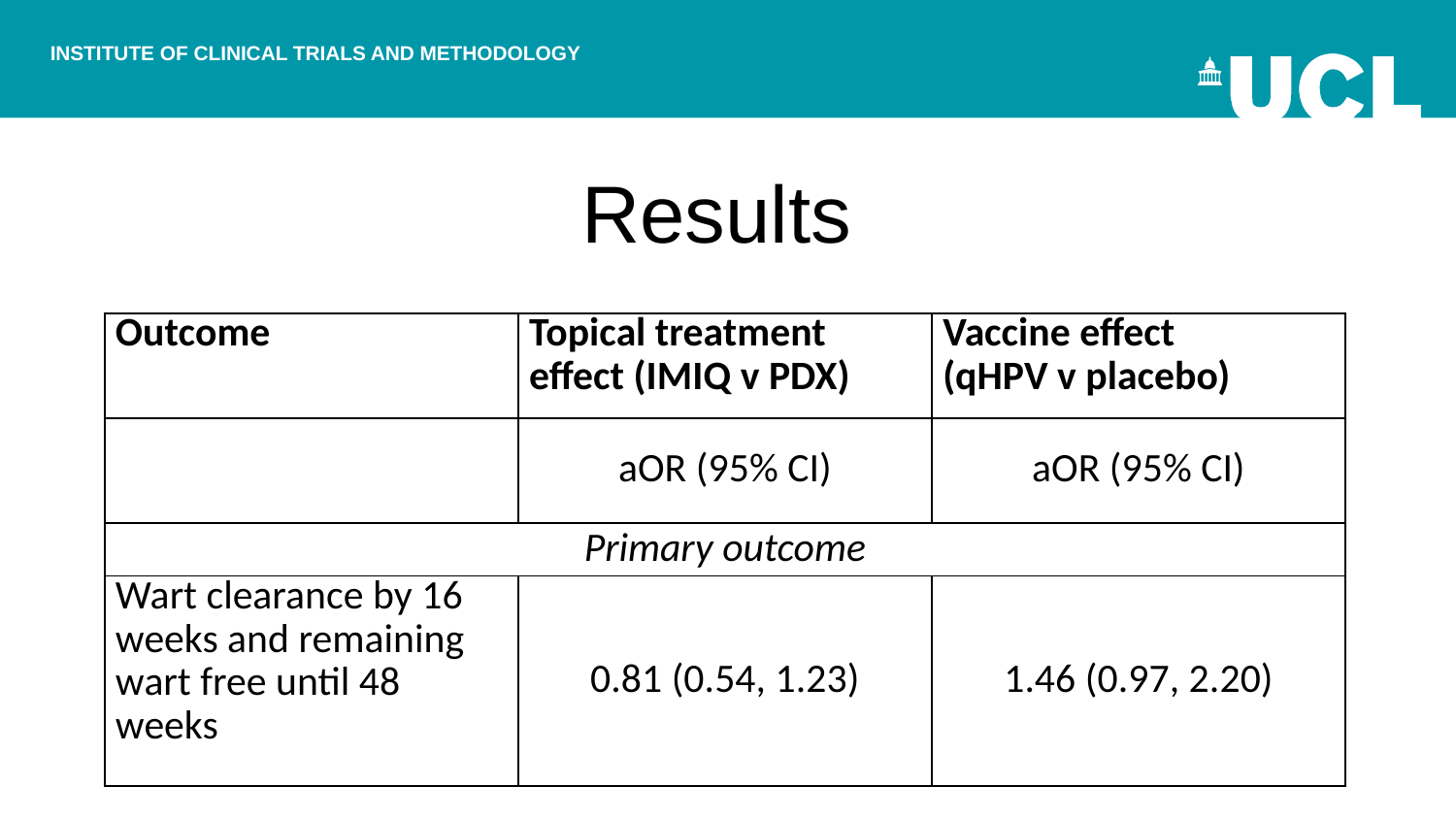

# Results
| Outcome | Topical treatment effect (IMIQ v PDX) | Vaccine effect (qHPV v placebo) |
| --- | --- | --- |
|  | aOR (95% CI) | aOR (95% CI) |
| Primary outcome |  |  |
| Wart clearance by 16 weeks and remaining wart free until 48 weeks | 0.81 (0.54, 1.23) | 1.46 (0.97, 2.20) |